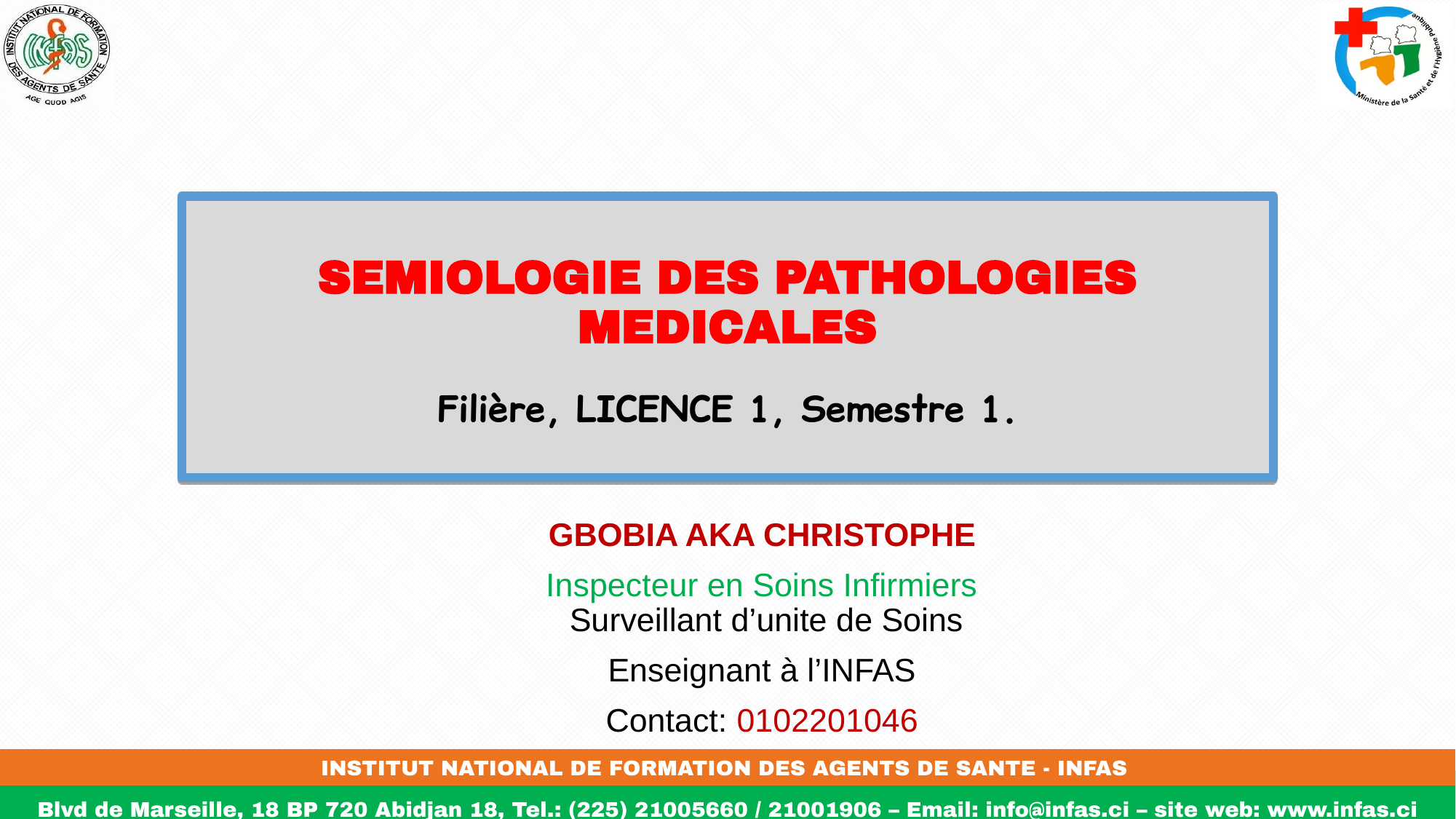

# SEMIOLOGIE DES PATHOLOGIES MEDICALES Filière, LICENCE 1, Semestre 1.
GBOBIA AKA CHRISTOPHE
Inspecteur en Soins Infirmiers
 Surveillant d’unite de Soins
Enseignant à l’INFAS
Contact: 0102201046